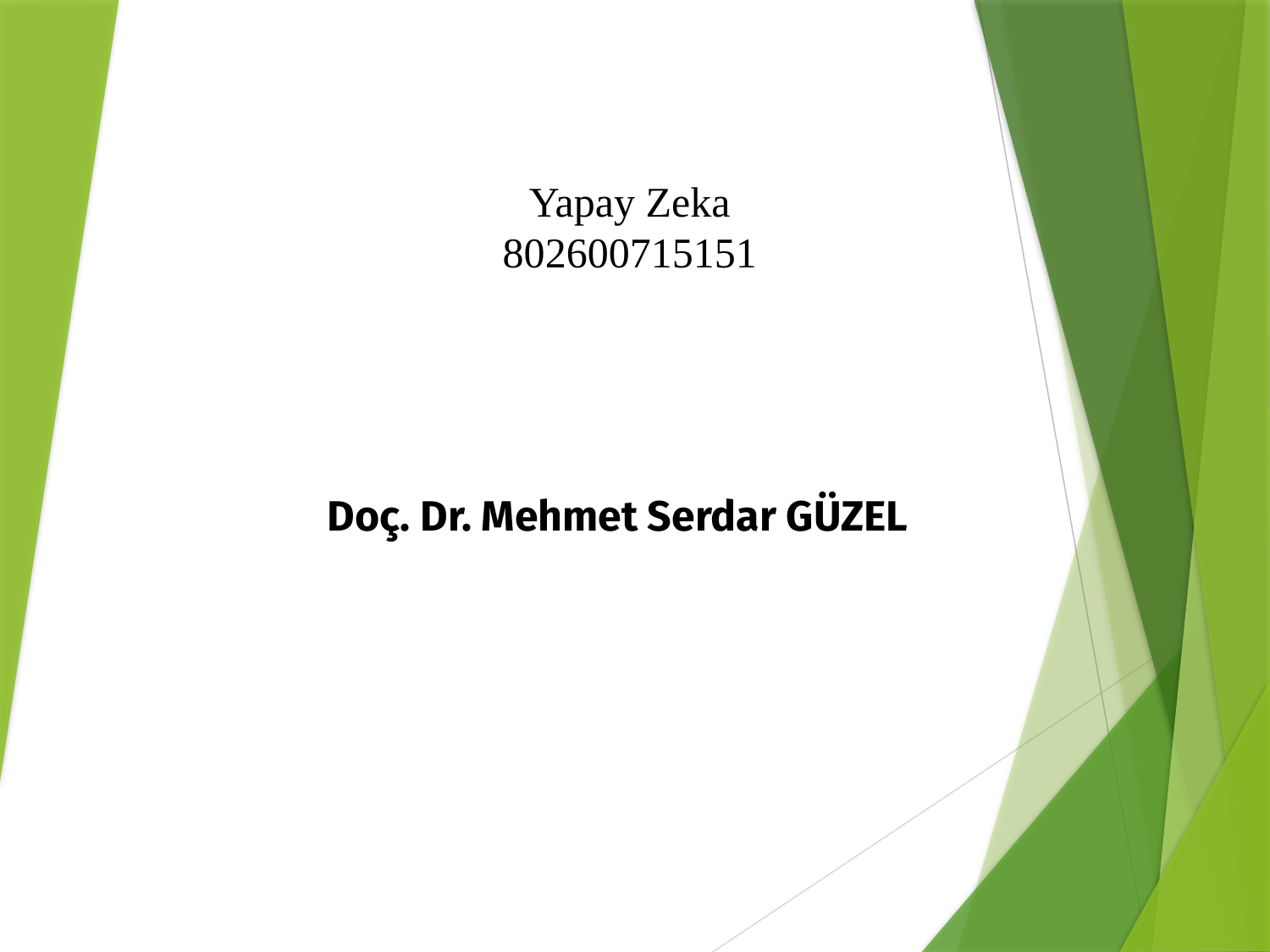

# Yapay Zeka 802600715151

Doç. Dr. Mehmet Serdar GÜZEL